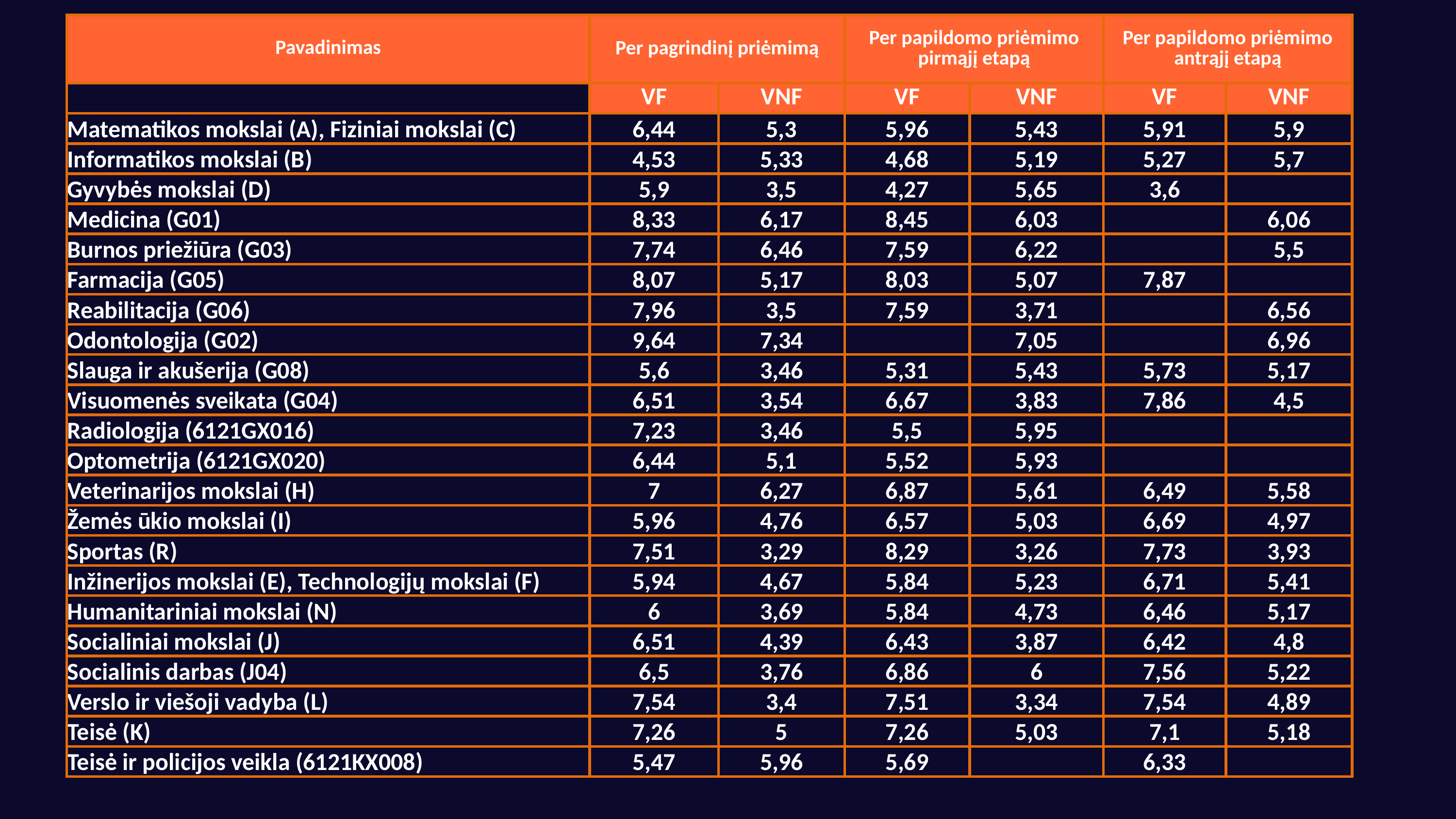

| Pavadinimas | Per pagrindinį priėmimą |  | Per papildomo priėmimo pirmąjį etapą |  | Per papildomo priėmimo antrąjį etapą |  |
| --- | --- | --- | --- | --- | --- | --- |
|  | VF | VNF | VF | VNF | VF | VNF |
| Matematikos mokslai (A), Fiziniai mokslai (C) | 6,44 | 5,3 | 5,96 | 5,43 | 5,91 | 5,9 |
| Informatikos mokslai (B) | 4,53 | 5,33 | 4,68 | 5,19 | 5,27 | 5,7 |
| Gyvybės mokslai (D) | 5,9 | 3,5 | 4,27 | 5,65 | 3,6 |  |
| Medicina (G01) | 8,33 | 6,17 | 8,45 | 6,03 |  | 6,06 |
| Burnos priežiūra (G03) | 7,74 | 6,46 | 7,59 | 6,22 |  | 5,5 |
| Farmacija (G05) | 8,07 | 5,17 | 8,03 | 5,07 | 7,87 |  |
| Reabilitacija (G06) | 7,96 | 3,5 | 7,59 | 3,71 |  | 6,56 |
| Odontologija (G02) | 9,64 | 7,34 |  | 7,05 |  | 6,96 |
| Slauga ir akušerija (G08) | 5,6 | 3,46 | 5,31 | 5,43 | 5,73 | 5,17 |
| Visuomenės sveikata (G04) | 6,51 | 3,54 | 6,67 | 3,83 | 7,86 | 4,5 |
| Radiologija (6121GX016) | 7,23 | 3,46 | 5,5 | 5,95 |  |  |
| Optometrija (6121GX020) | 6,44 | 5,1 | 5,52 | 5,93 |  |  |
| Veterinarijos mokslai (H) | 7 | 6,27 | 6,87 | 5,61 | 6,49 | 5,58 |
| Žemės ūkio mokslai (I) | 5,96 | 4,76 | 6,57 | 5,03 | 6,69 | 4,97 |
| Sportas (R) | 7,51 | 3,29 | 8,29 | 3,26 | 7,73 | 3,93 |
| Inžinerijos mokslai (E), Technologijų mokslai (F) | 5,94 | 4,67 | 5,84 | 5,23 | 6,71 | 5,41 |
| Humanitariniai mokslai (N) | 6 | 3,69 | 5,84 | 4,73 | 6,46 | 5,17 |
| Socialiniai mokslai (J) | 6,51 | 4,39 | 6,43 | 3,87 | 6,42 | 4,8 |
| Socialinis darbas (J04) | 6,5 | 3,76 | 6,86 | 6 | 7,56 | 5,22 |
| Verslo ir viešoji vadyba (L) | 7,54 | 3,4 | 7,51 | 3,34 | 7,54 | 4,89 |
| Teisė (K) | 7,26 | 5 | 7,26 | 5,03 | 7,1 | 5,18 |
| Teisė ir policijos veikla (6121KX008) | 5,47 | 5,96 | 5,69 |  | 6,33 |  |